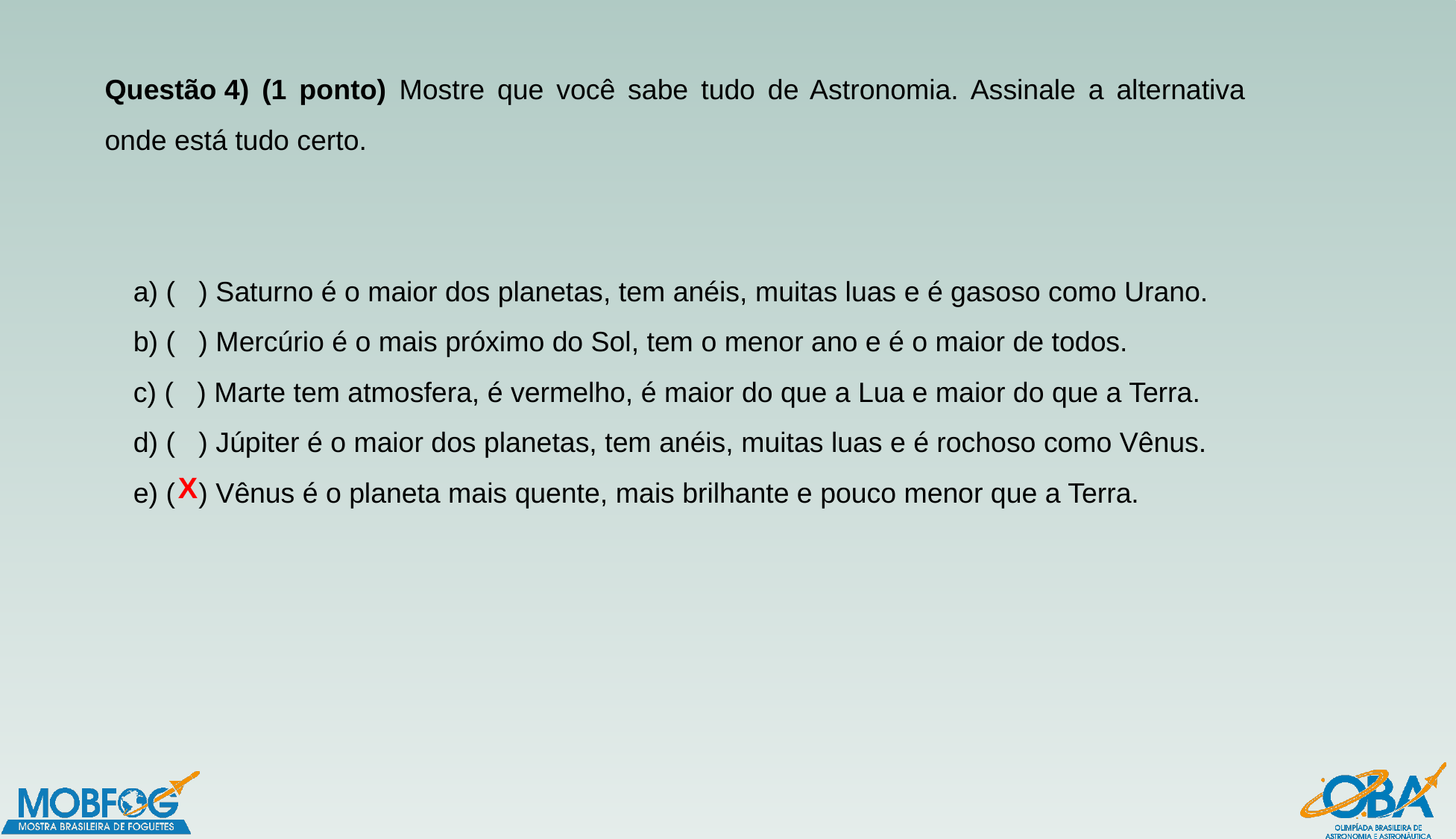

Questão 4) (1 ponto) Mostre que você sabe tudo de Astronomia. Assinale a alternativa onde está tudo certo.

a) (   ) Saturno é o maior dos planetas, tem anéis, muitas luas e é gasoso como Urano.
b) (   ) Mercúrio é o mais próximo do Sol, tem o menor ano e é o maior de todos.
c) (   ) Marte tem atmosfera, é vermelho, é maior do que a Lua e maior do que a Terra.
d) (   ) Júpiter é o maior dos planetas, tem anéis, muitas luas e é rochoso como Vênus.
e) (   ) Vênus é o planeta mais quente, mais brilhante e pouco menor que a Terra.
X